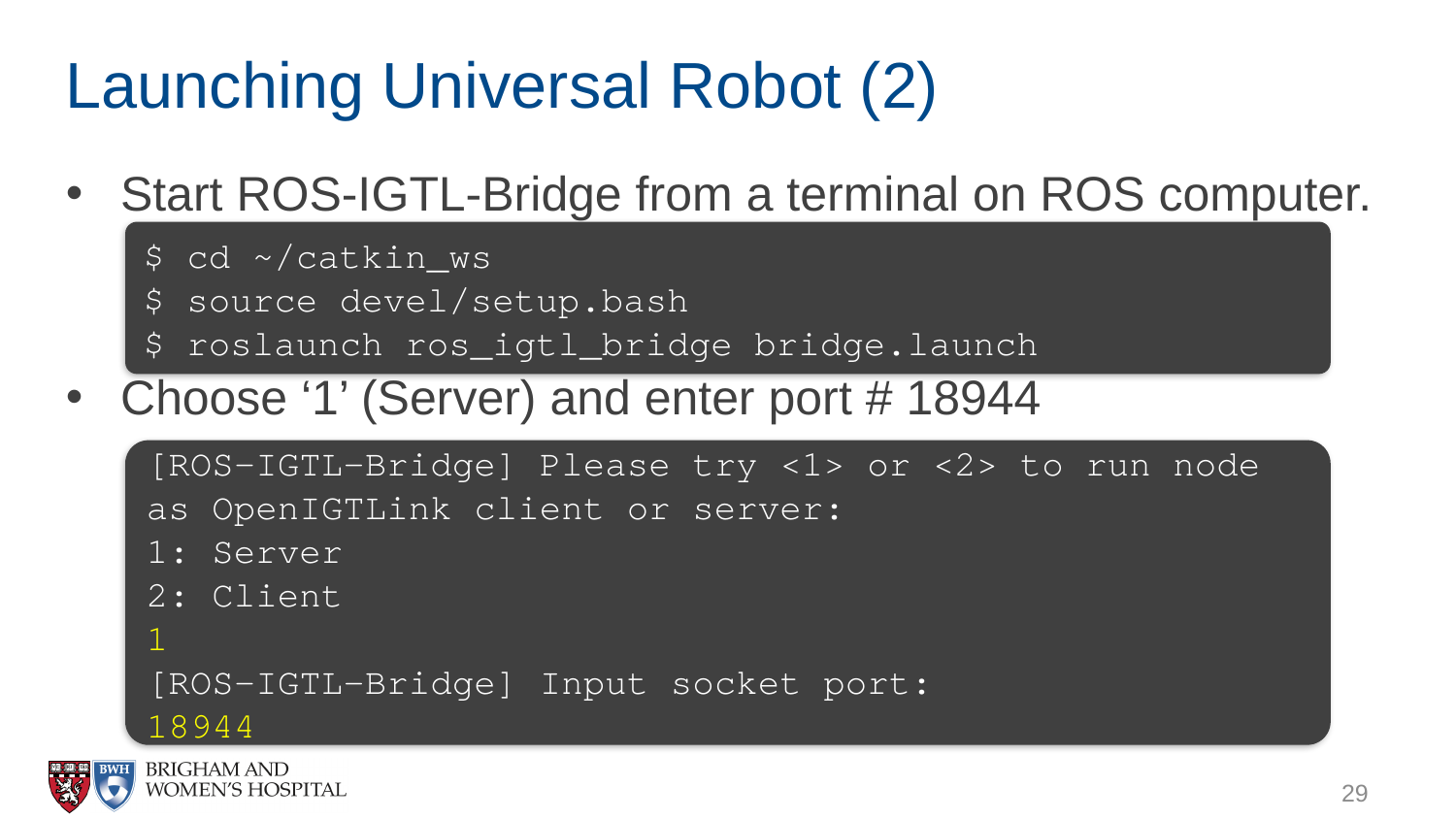

# Launching Universal Robot (2)
Start ROS-IGTL-Bridge from a terminal on ROS computer.

Choose ‘1’ (Server) and enter port # 18944

$ cd ~/catkin_ws
$ source devel/setup.bash
$ roslaunch ros_igtl_bridge bridge.launch
[ROS-IGTL-Bridge] Please try <1> or <2> to run node as OpenIGTLink client or server:
1: Server
2: Client
1
[ROS-IGTL-Bridge] Input socket port:
18944
29